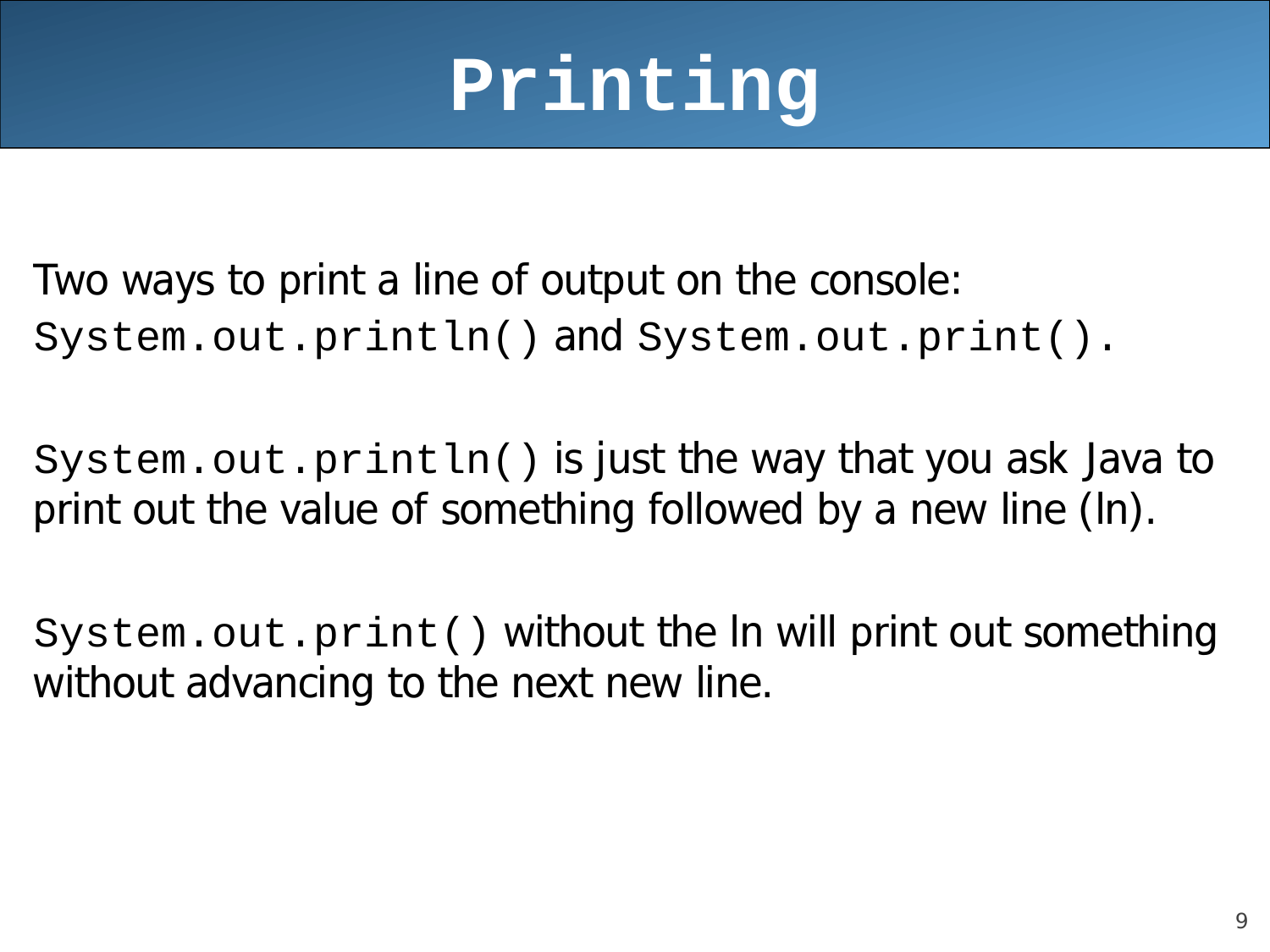

# Printing

Two ways to print a line of output on the console:  System.out.println() and System.out.print().

System.out.println() is just the way that you ask Java to print out the value of something followed by a new line (ln).

System.out.print() without the ln will print out something without advancing to the next new line.